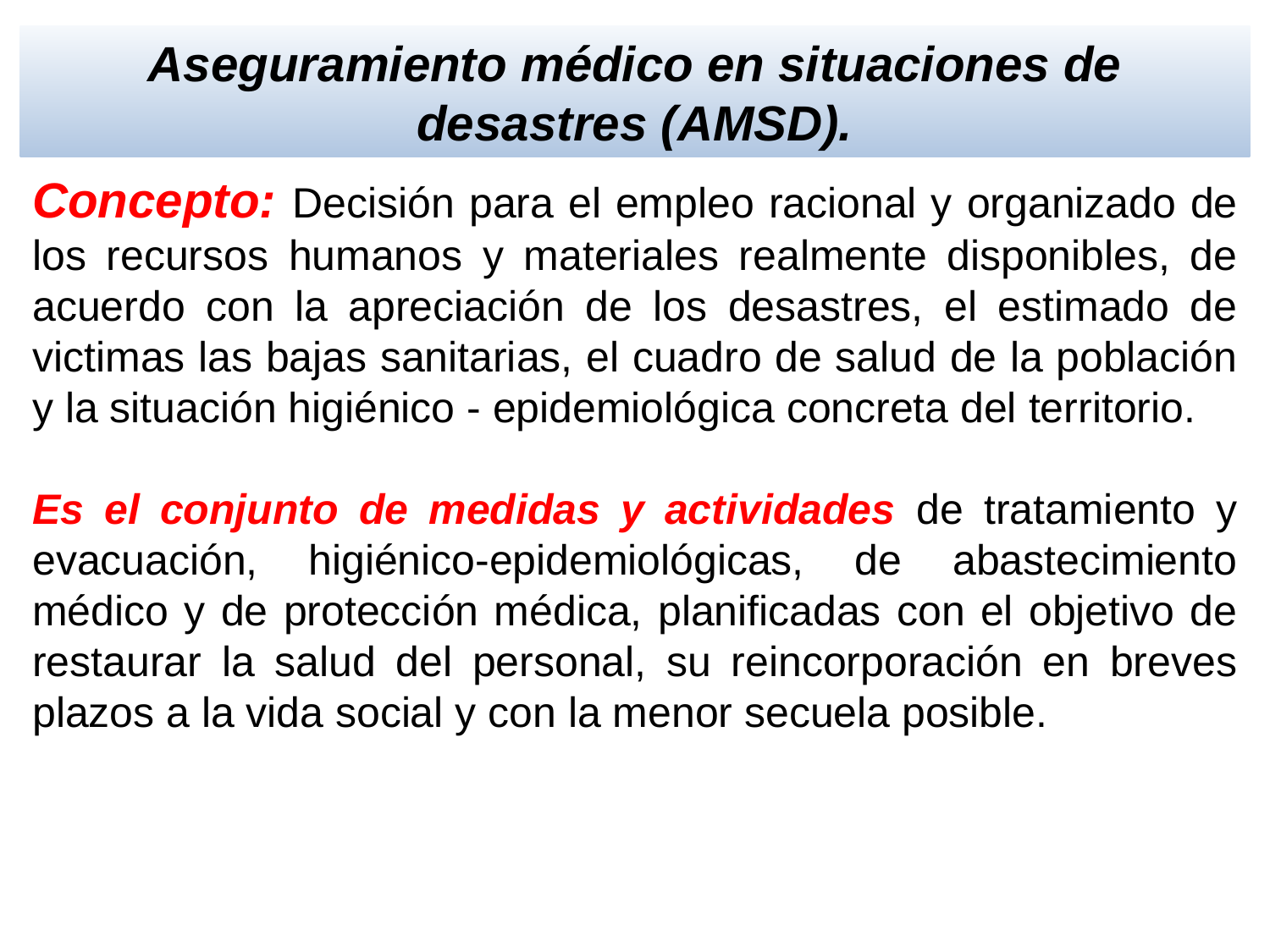

Aseguramiento médico en situaciones de desastres (AMSD).
Concepto: Decisión para el empleo racional y organizado de los recursos humanos y materiales realmente disponibles, de acuerdo con la apreciación de los desastres, el estimado de victimas las bajas sanitarias, el cuadro de salud de la población y la situación higiénico - epidemiológica concreta del territorio.

Es el conjunto de medidas y actividades de tratamiento y evacuación, higiénico-epidemiológicas, de abastecimiento médico y de protección médica, planificadas con el objetivo de restaurar la salud del personal, su reincorporación en breves plazos a la vida social y con la menor secuela posible.